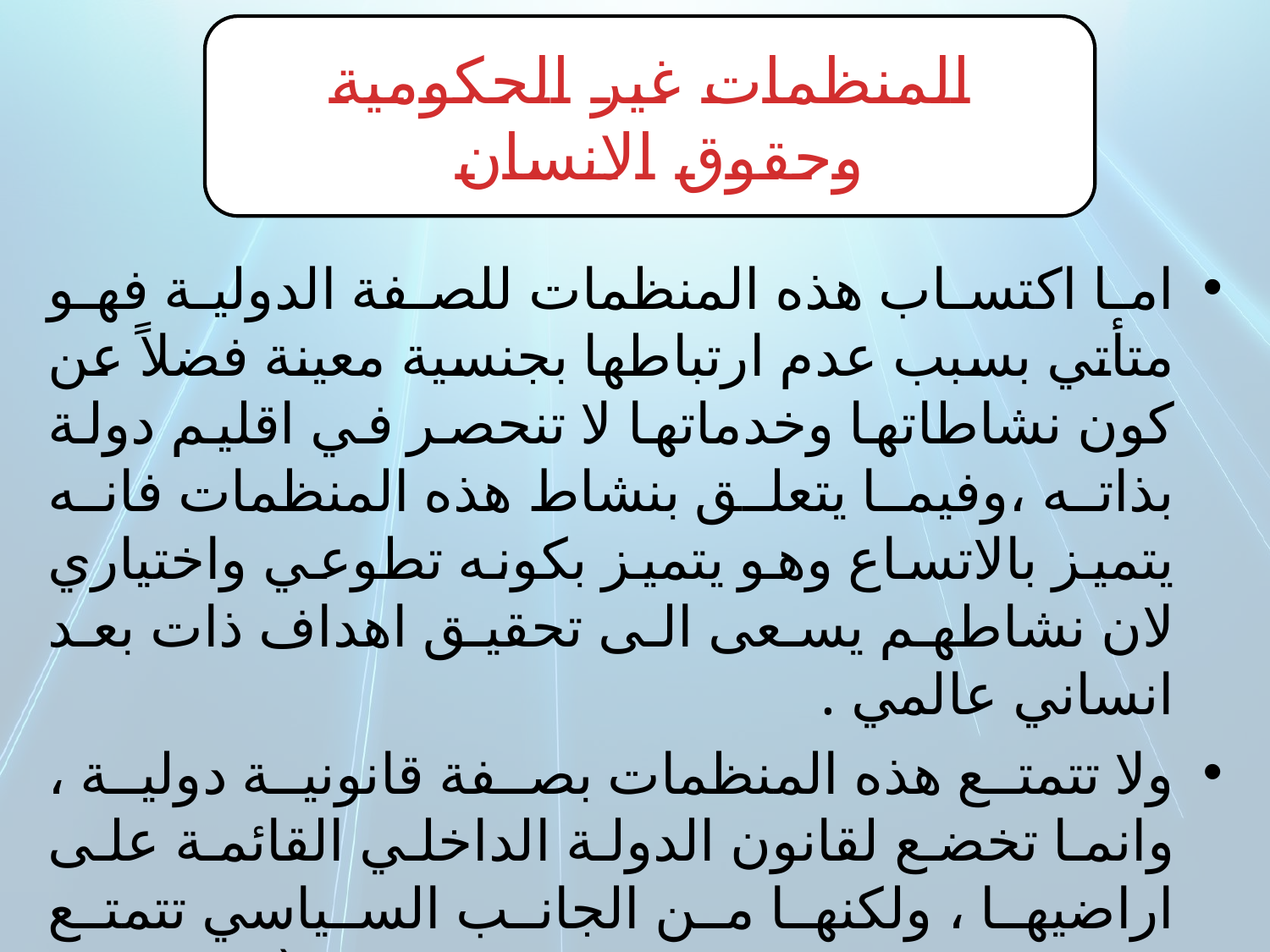

المنظمات غير الحكومية وحقوق الانسان

اما اكتساب هذه المنظمات للصفة الدولية فهو متأتي بسبب عدم ارتباطها بجنسية معينة فضلاً عن كون نشاطاتها وخدماتها لا تنحصر في اقليم دولة بذاته ،وفيما يتعلق بنشاط هذه المنظمات فانه يتميز بالاتساع وهو يتميز بكونه تطوعي واختياري لان نشاطهم يسعى الى تحقيق اهداف ذات بعد انساني عالمي .
ولا تتمتع هذه المنظمات بصفة قانونية دولية ، وانما تخضع لقانون الدولة الداخلي القائمة على اراضيها ، ولكنها من الجانب السياسي تتمتع بشخصية دولة وتحمل مسميات ( جمعيات ، اتحادات ، هيئات ، منظمات ، مؤسسات ، وكالات ) .